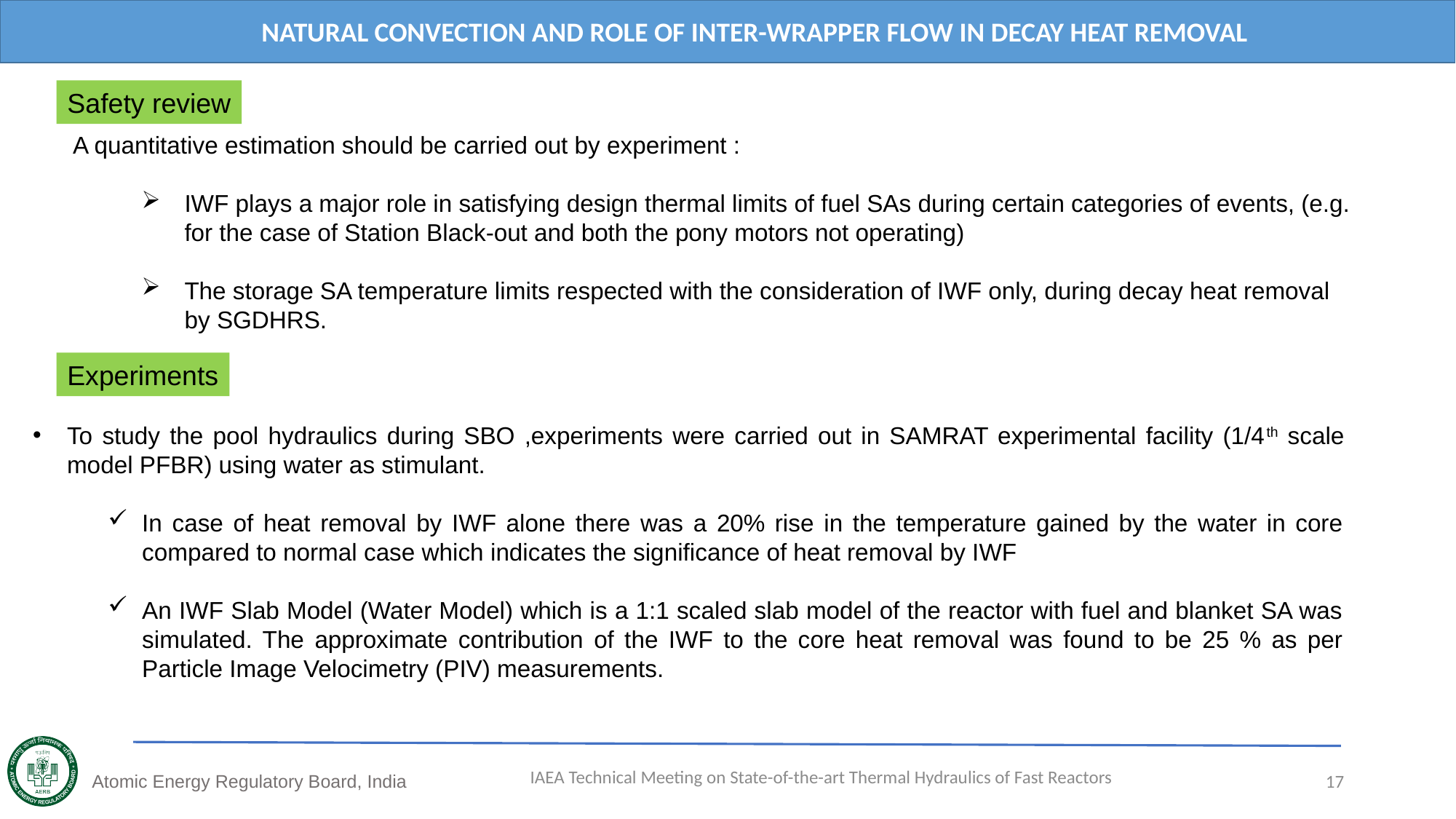

NATURAL CONVECTION AND ROLE OF INTER-WRAPPER FLOW IN DECAY HEAT REMOVAL
Safety review
 A quantitative estimation should be carried out by experiment :

IWF plays a major role in satisfying design thermal limits of fuel SAs during certain categories of events, (e.g. for the case of Station Black-out and both the pony motors not operating)

The storage SA temperature limits respected with the consideration of IWF only, during decay heat removal by SGDHRS.

Experiments
To study the pool hydraulics during SBO ,experiments were carried out in SAMRAT experimental facility (1/4th scale model PFBR) using water as stimulant.

In case of heat removal by IWF alone there was a 20% rise in the temperature gained by the water in core compared to normal case which indicates the significance of heat removal by IWF

An IWF Slab Model (Water Model) which is a 1:1 scaled slab model of the reactor with fuel and blanket SA was simulated. The approximate contribution of the IWF to the core heat removal was found to be 25 % as per Particle Image Velocimetry (PIV) measurements.
IAEA Technical Meeting on State-of-the-art Thermal Hydraulics of Fast Reactors
17